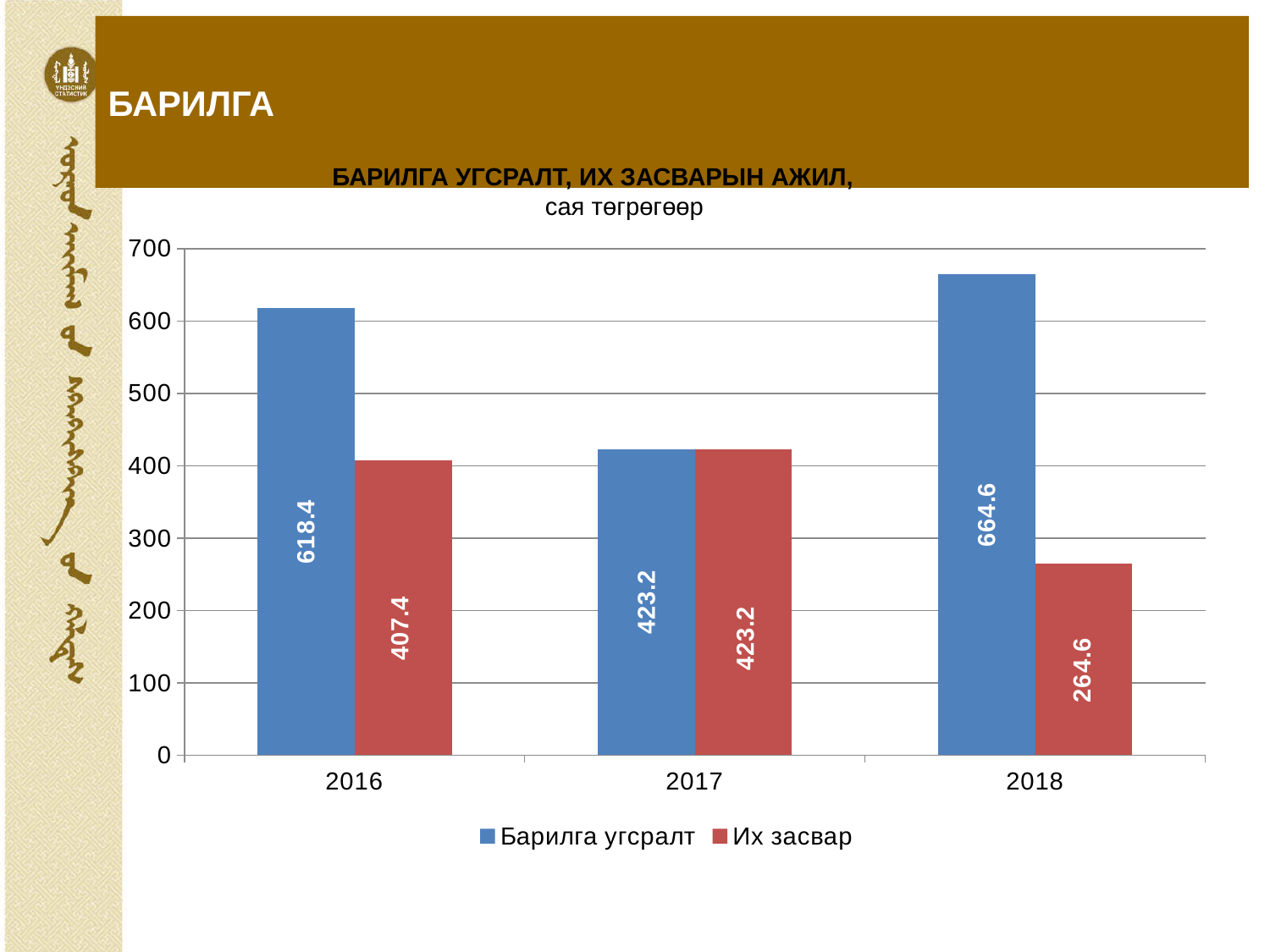

# БАРИЛГА
БАРИЛГА УГСРАЛТ, ИХ ЗАСВАРЫН АЖИЛ,          сая төгрөгөөр

### Chart

| Category | Барилга угсралт | Их засвар |
|---|---|---|
| 2016 | 618.4 | 407.4 |
| 2017 | 423.2 | 423.2 |
| 2018 | 664.6 | 264.6 |